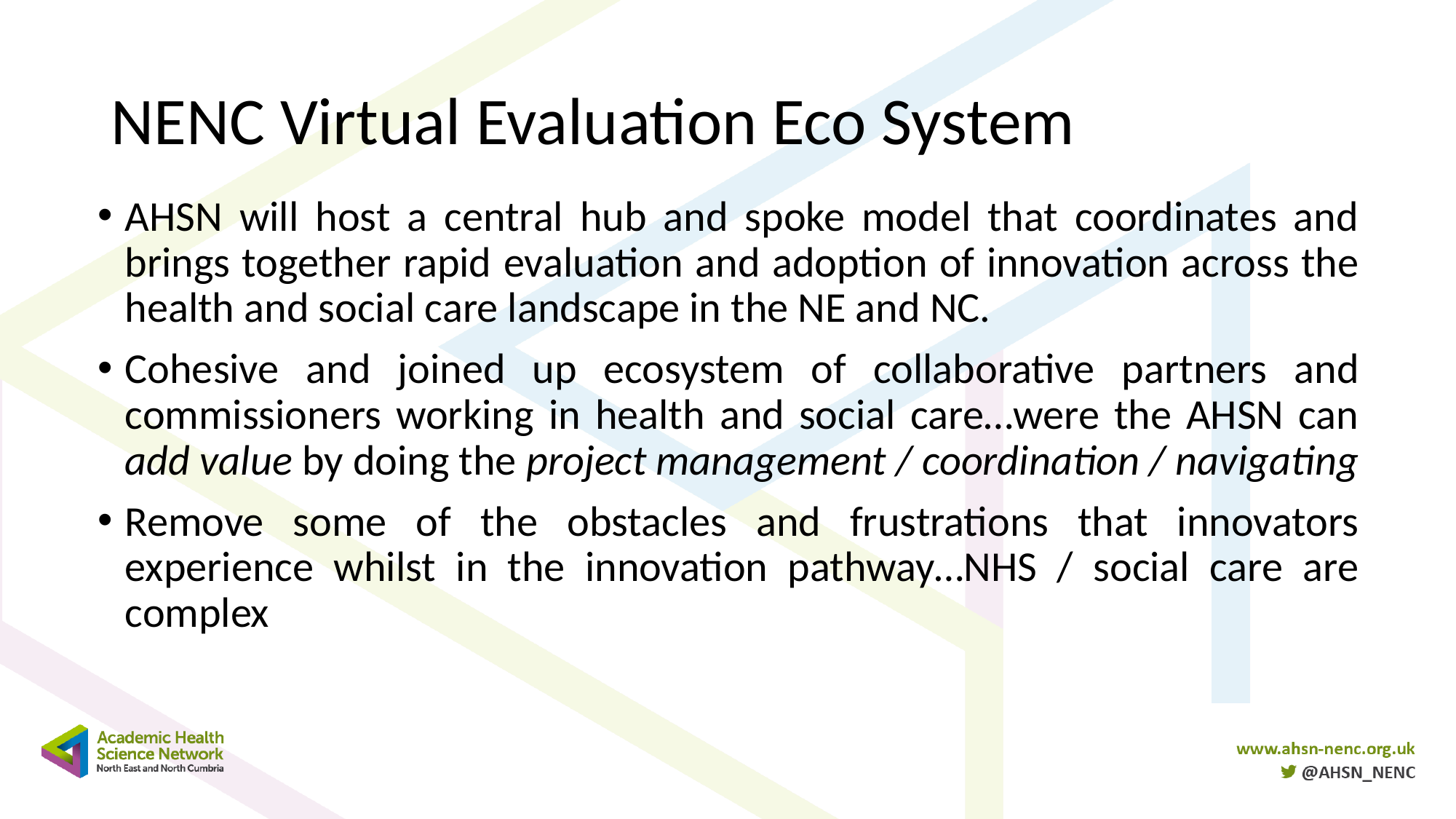

# NENC Virtual Evaluation Eco System

AHSN will host a central hub and spoke model that coordinates and brings together rapid evaluation and adoption of innovation across the health and social care landscape in the NE and NC.
Cohesive and joined up ecosystem of collaborative partners and commissioners working in health and social care…were the AHSN can add value by doing the project management / coordination / navigating
Remove some of the obstacles and frustrations that innovators experience whilst in the innovation pathway…NHS / social care are complex